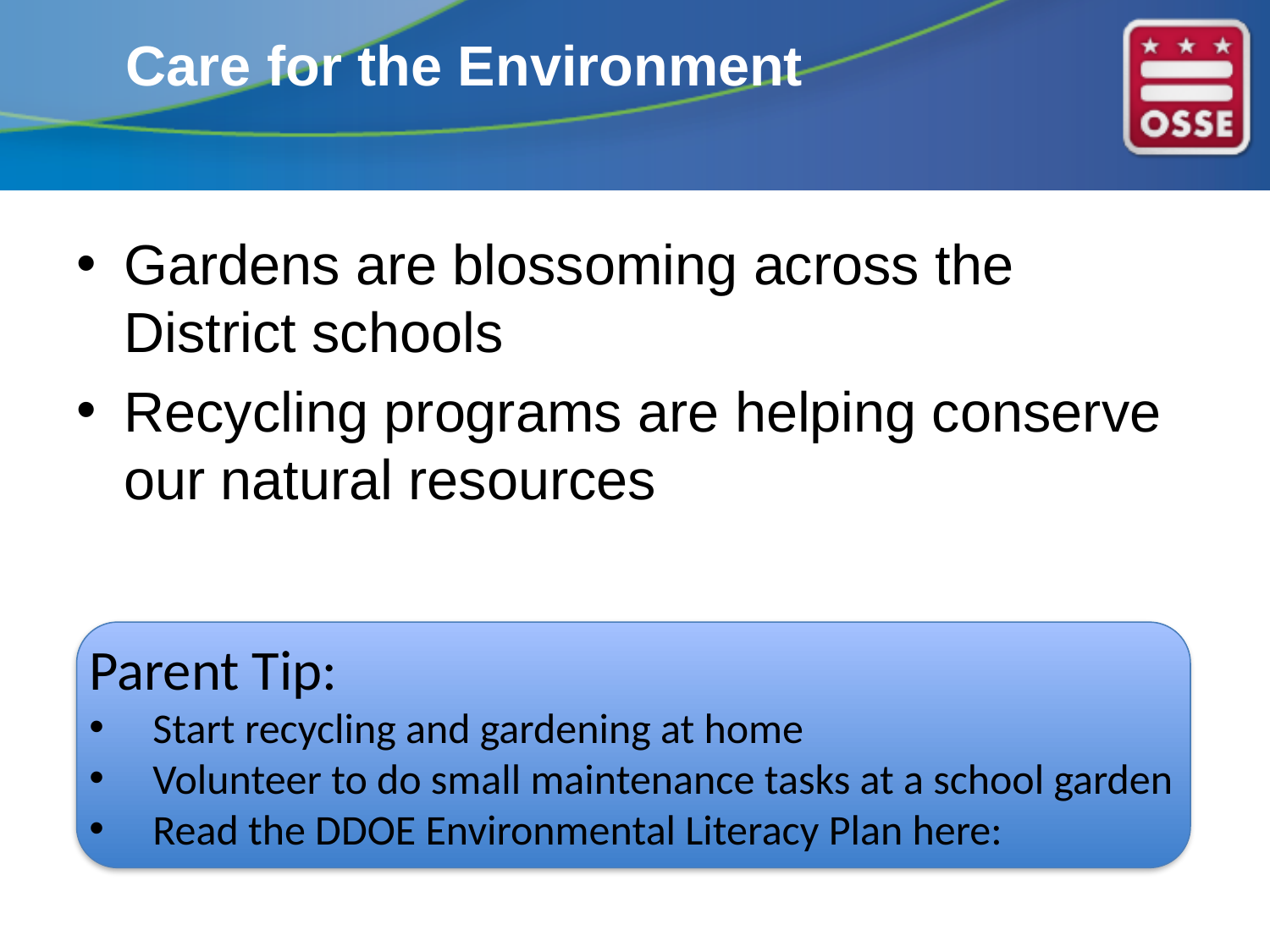

# Care for the Environment
Gardens are blossoming across the District schools
Recycling programs are helping conserve our natural resources

Parent Tip:
Start recycling and gardening at home
Volunteer to do small maintenance tasks at a school garden
Read the DDOE Environmental Literacy Plan here: